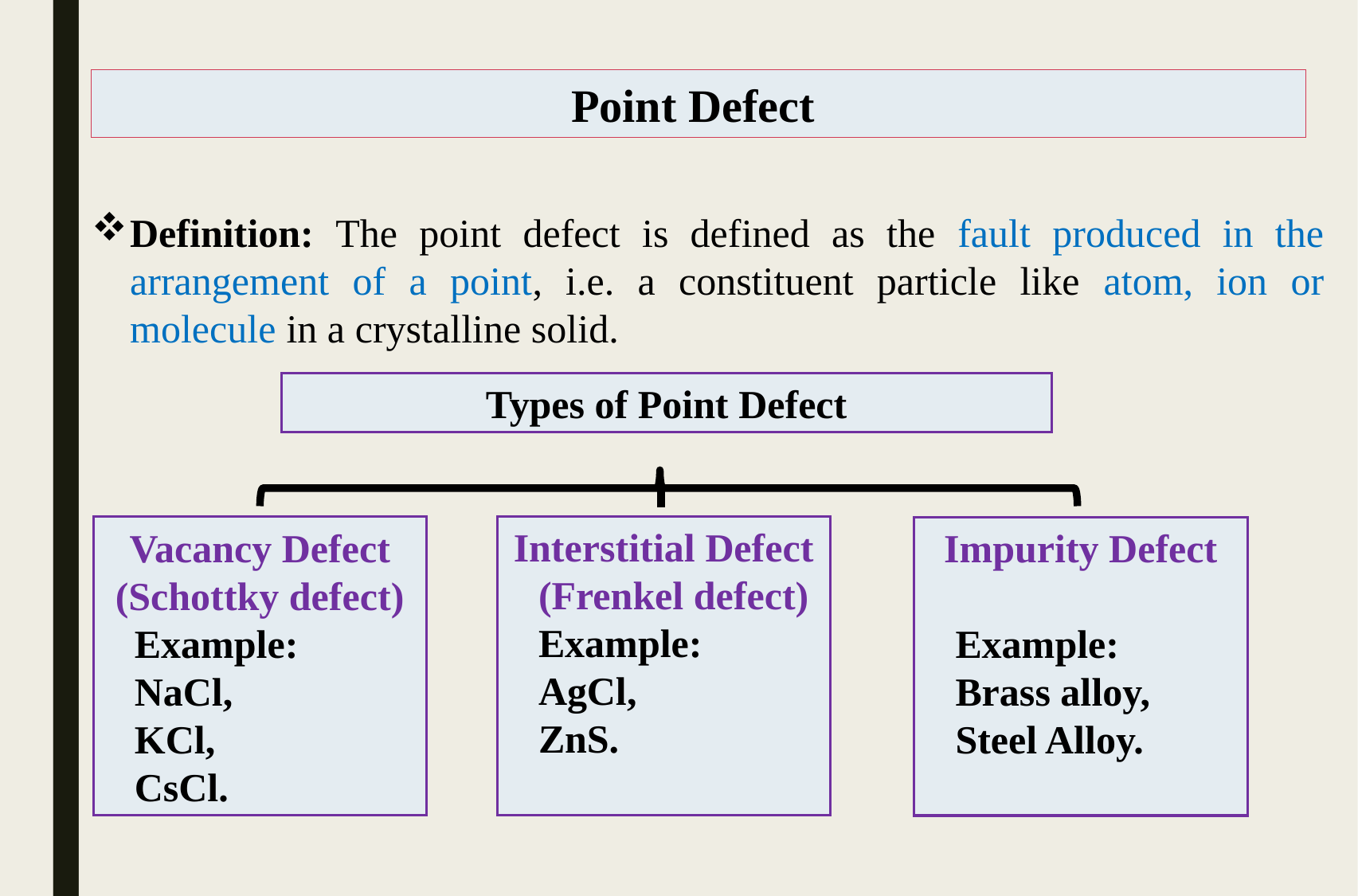

Point Defect
Definition: The point defect is defined as the fault produced in the arrangement of a point, i.e. a constituent particle like atom, ion or molecule in a crystalline solid.
Types of Point Defect

Vacancy Defect (Schottky defect)
Example:
NaCl,
KCl,
CsCl.
Interstitial Defect
(Frenkel defect)
Example:
AgCl,
ZnS.

Impurity Defect

Example:
Brass alloy,
Steel Alloy.